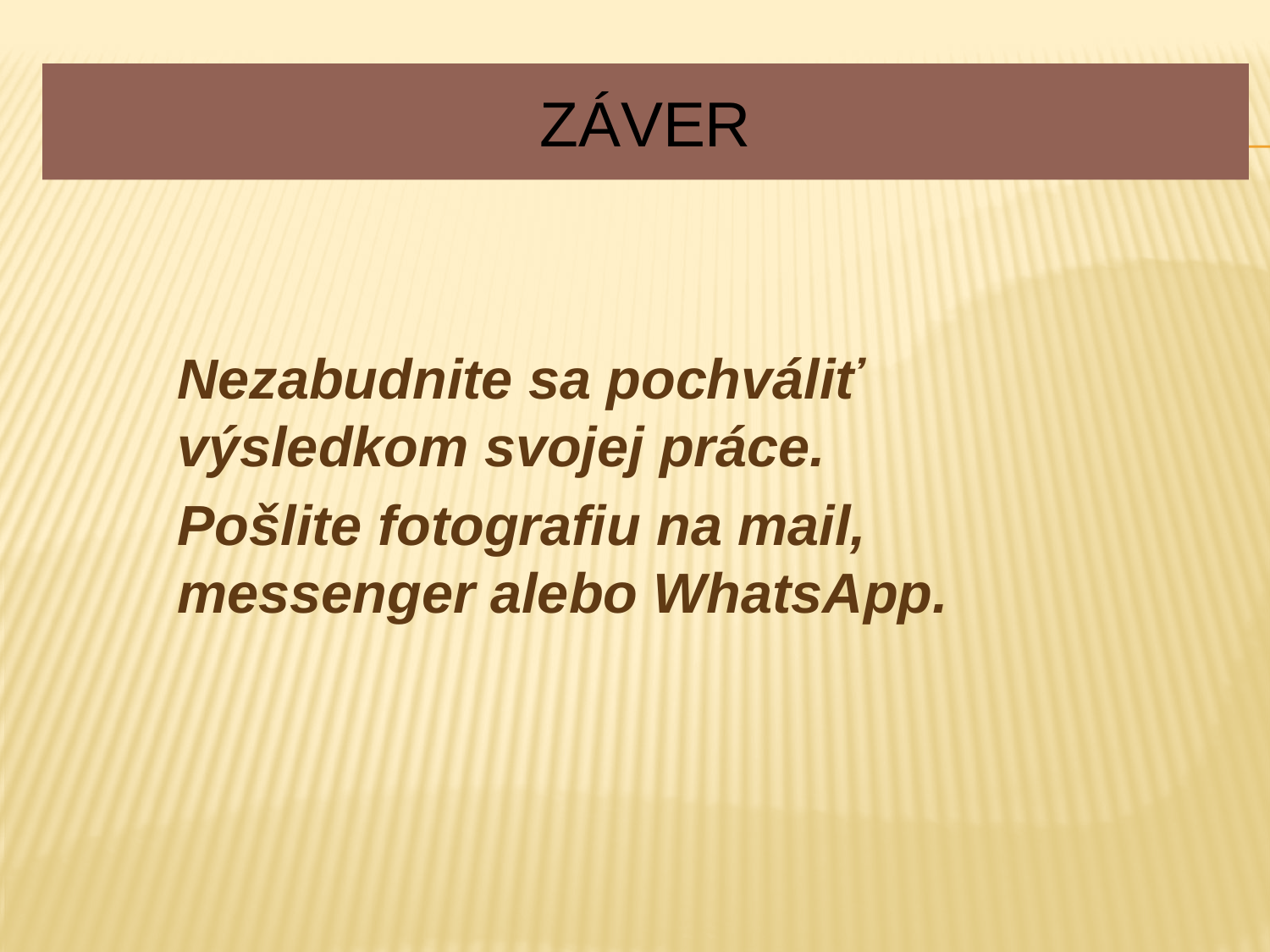

# ZÁVER
Nezabudnite sa pochváliť výsledkom svojej práce.
Pošlite fotografiu na mail, messenger alebo WhatsApp.